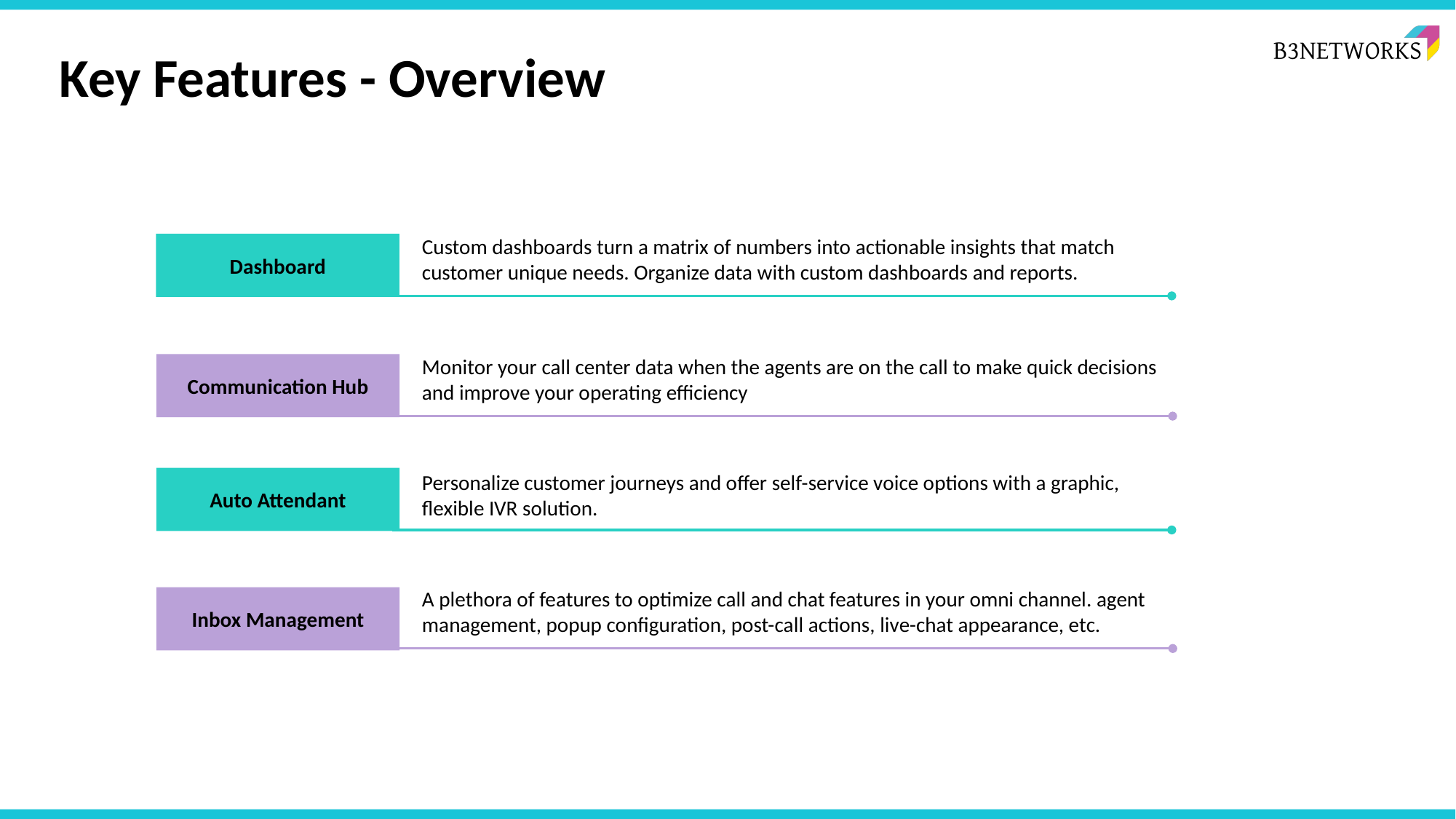

Key Features - Overview
Custom dashboards turn a matrix of numbers into actionable insights that match customer unique needs. Organize data with custom dashboards and reports.
Dashboard
Monitor your call center data when the agents are on the call to make quick decisions and improve your operating efficiency
Communication Hub
Personalize customer journeys and offer self-service voice options with a graphic, flexible IVR solution.
Auto Attendant
A plethora of features to optimize call and chat features in your omni channel. agent management, popup configuration, post-call actions, live-chat appearance, etc.
Inbox Management